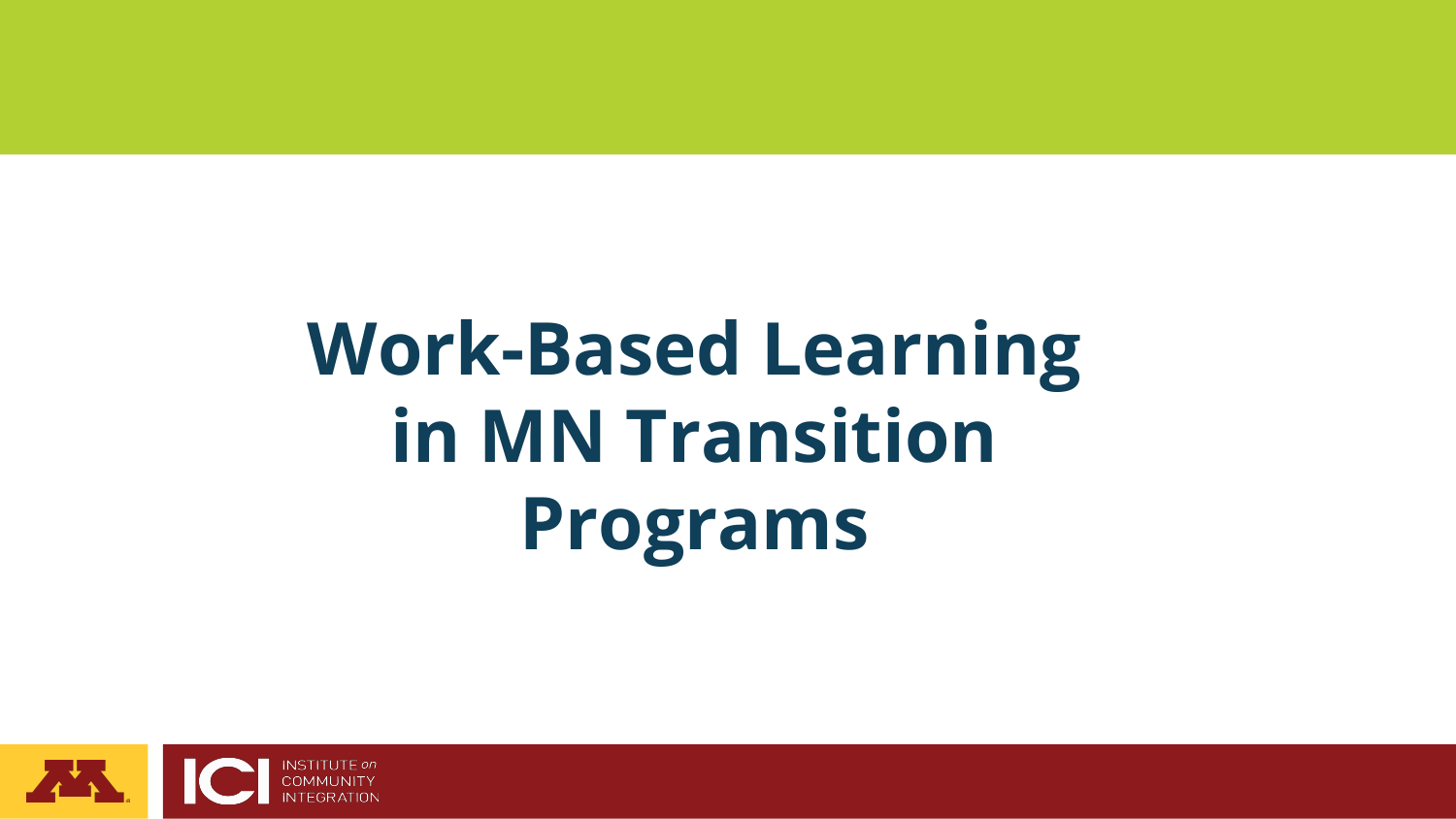

# Work-Based Learning in MN Transition Programs